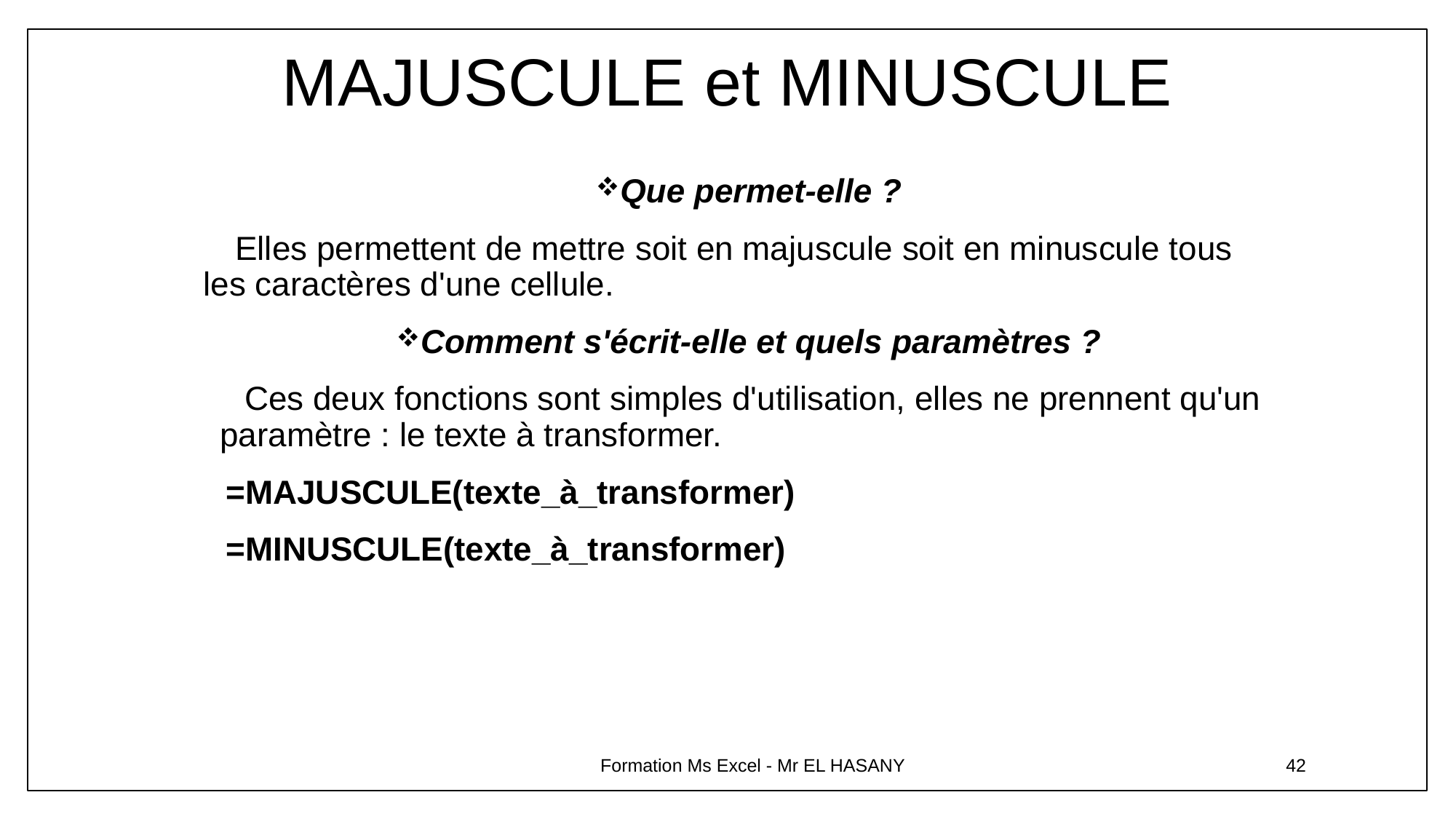

# MAJUSCULE et MINUSCULE
Que permet-elle ?
Elles permettent de mettre soit en majuscule soit en minuscule tous les caractères d'une cellule.
Comment s'écrit-elle et quels paramètres ?
     Ces deux fonctions sont simples d'utilisation, elles ne prennent qu'un paramètre : le texte à transformer.
   =MAJUSCULE(texte_à_transformer)
   =MINUSCULE(texte_à_transformer)

Formation Ms Excel - Mr EL HASANY
42